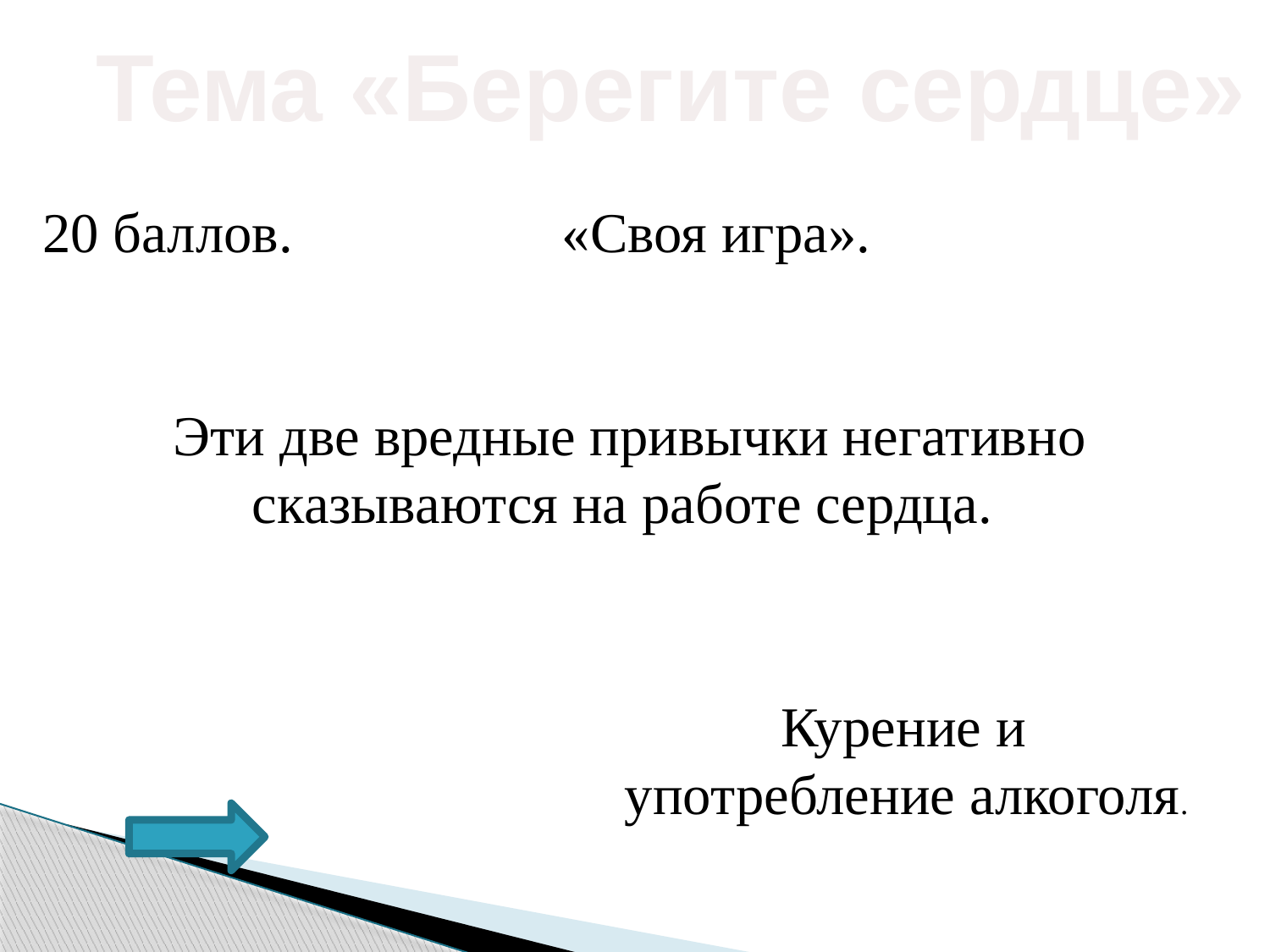

Тема «Берегите сердце»
20 баллов.                   «Своя игра».

Эти две вредные привычки негативно сказываются на работе сердца.
Курение и
 употребление алкоголя.